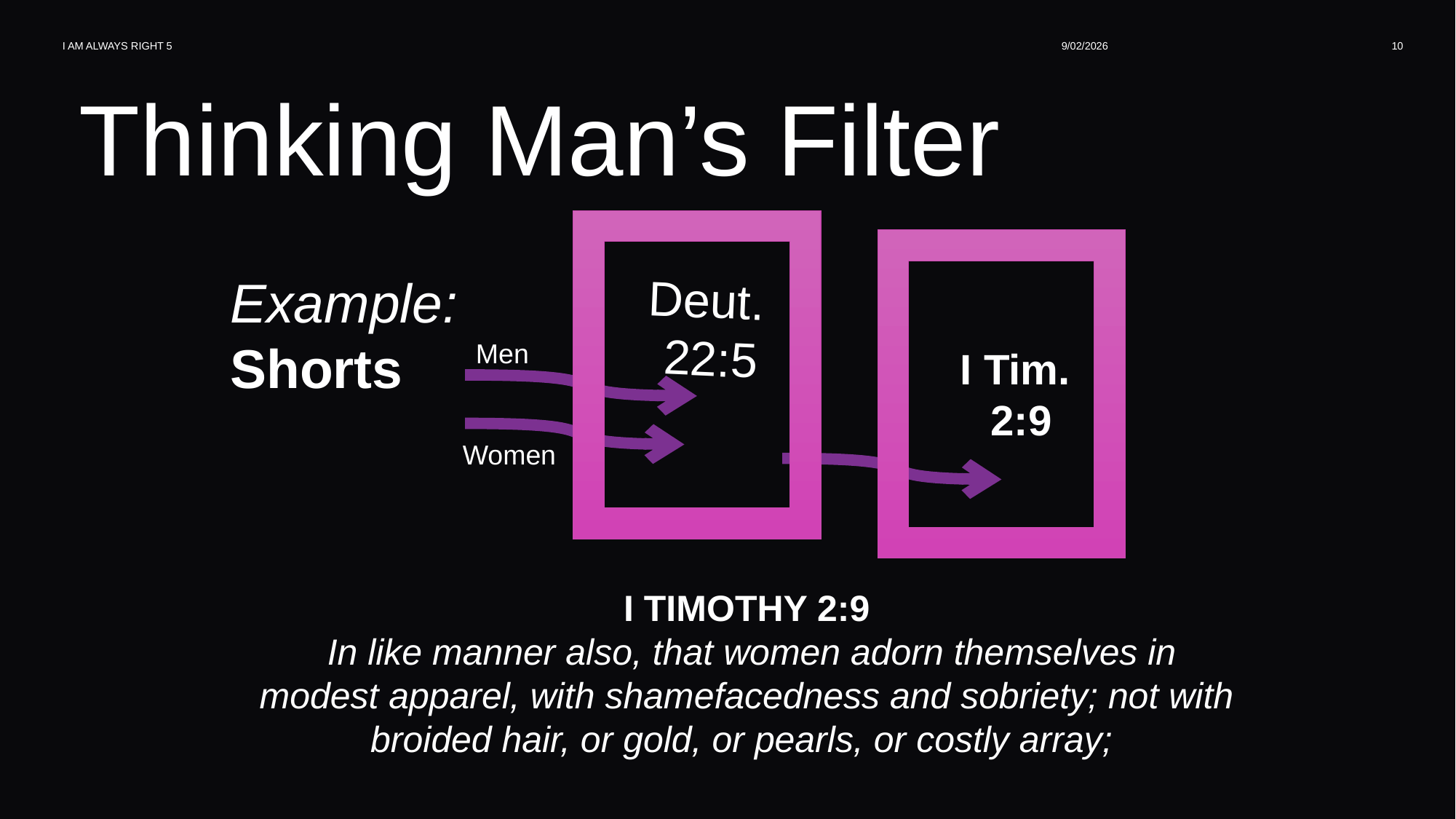

I am Always Right 5
9/02/2026
10
Thinking Man’s Filter

Example:
Shorts
Deut.
22:5
Men
I Tim.
 2:9
Women
I TIMOTHY 2:9
 In like manner also, that women adorn themselves in modest apparel, with shamefacedness and sobriety; not with broided hair, or gold, or pearls, or costly array;